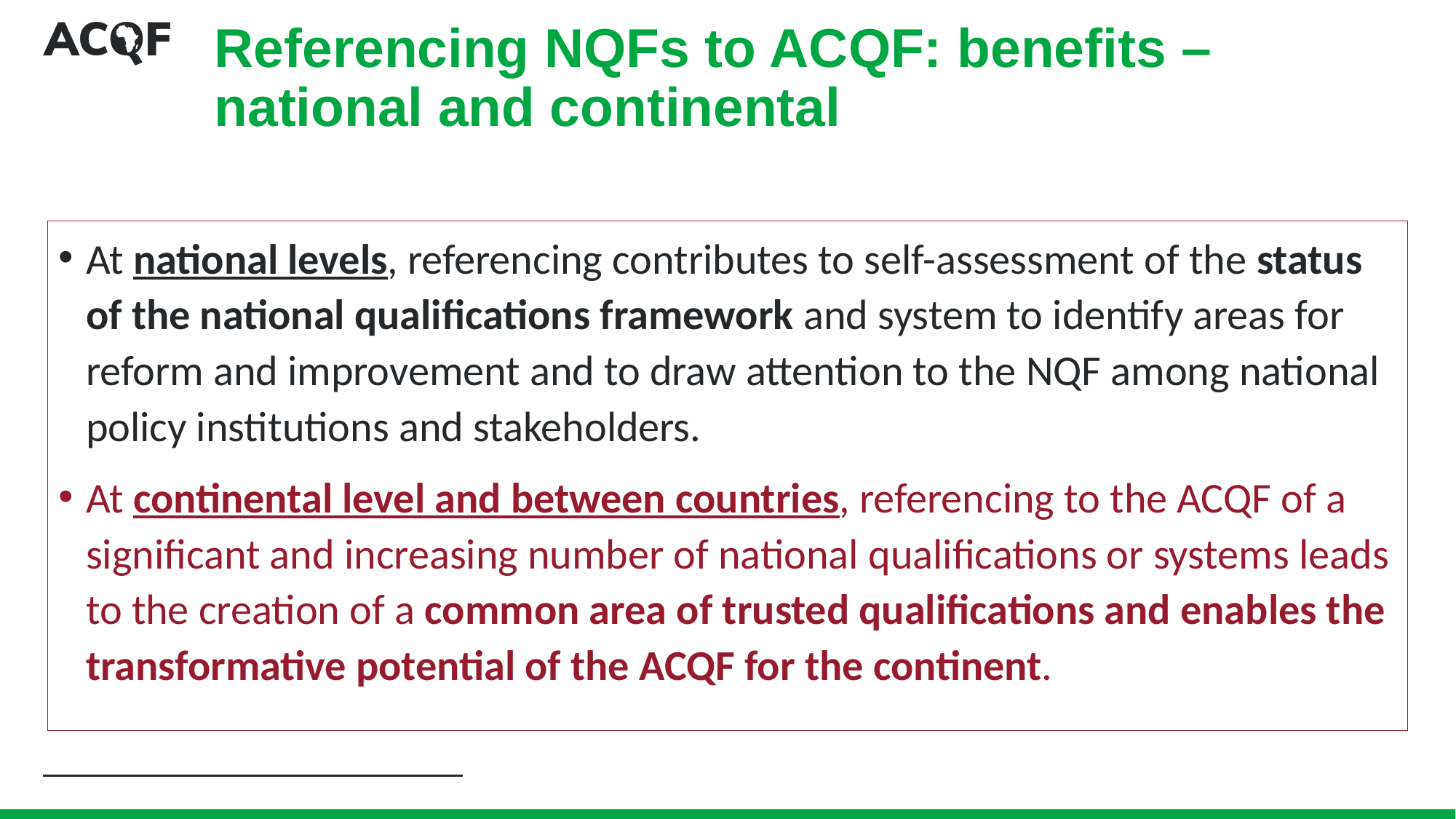

# Referencing NQFs to ACQF: benefits – national and continental
At national levels, referencing contributes to self-assessment of the status of the national qualifications framework and system to identify areas for reform and improvement and to draw attention to the NQF among national policy institutions and stakeholders.
At continental level and between countries, referencing to the ACQF of a significant and increasing number of national qualifications or systems leads to the creation of a common area of trusted qualifications and enables the transformative potential of the ACQF for the continent.